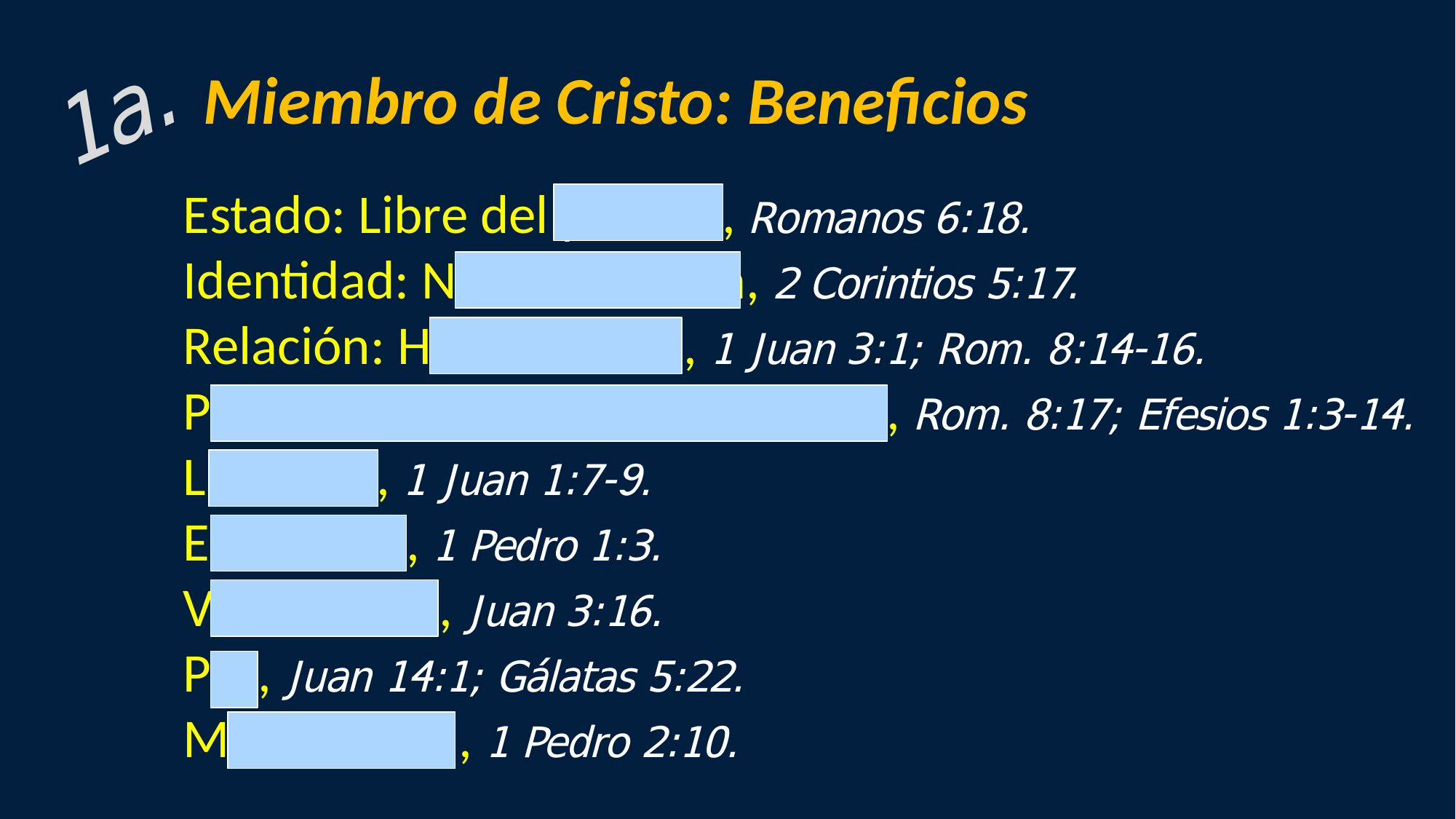

1a.
Miembro de Cristo: Beneficios
Estado: Libre del pecado, Romanos 6:18.
Identidad: Nueva criatura, 2 Corintios 5:17.
Relación: Hijos de Dios, 1 Juan 3:1; Rom. 8:14-16.
Perdón, conocimiento, herencia, Rom. 8:17; Efesios 1:3-14.
Limpieza, 1 Juan 1:7-9.
Esperanza, 1 Pedro 1:3.
Vida eterna, Juan 3:16.
Paz, Juan 14:1; Gálatas 5:22.
Misericordia, 1 Pedro 2:10.